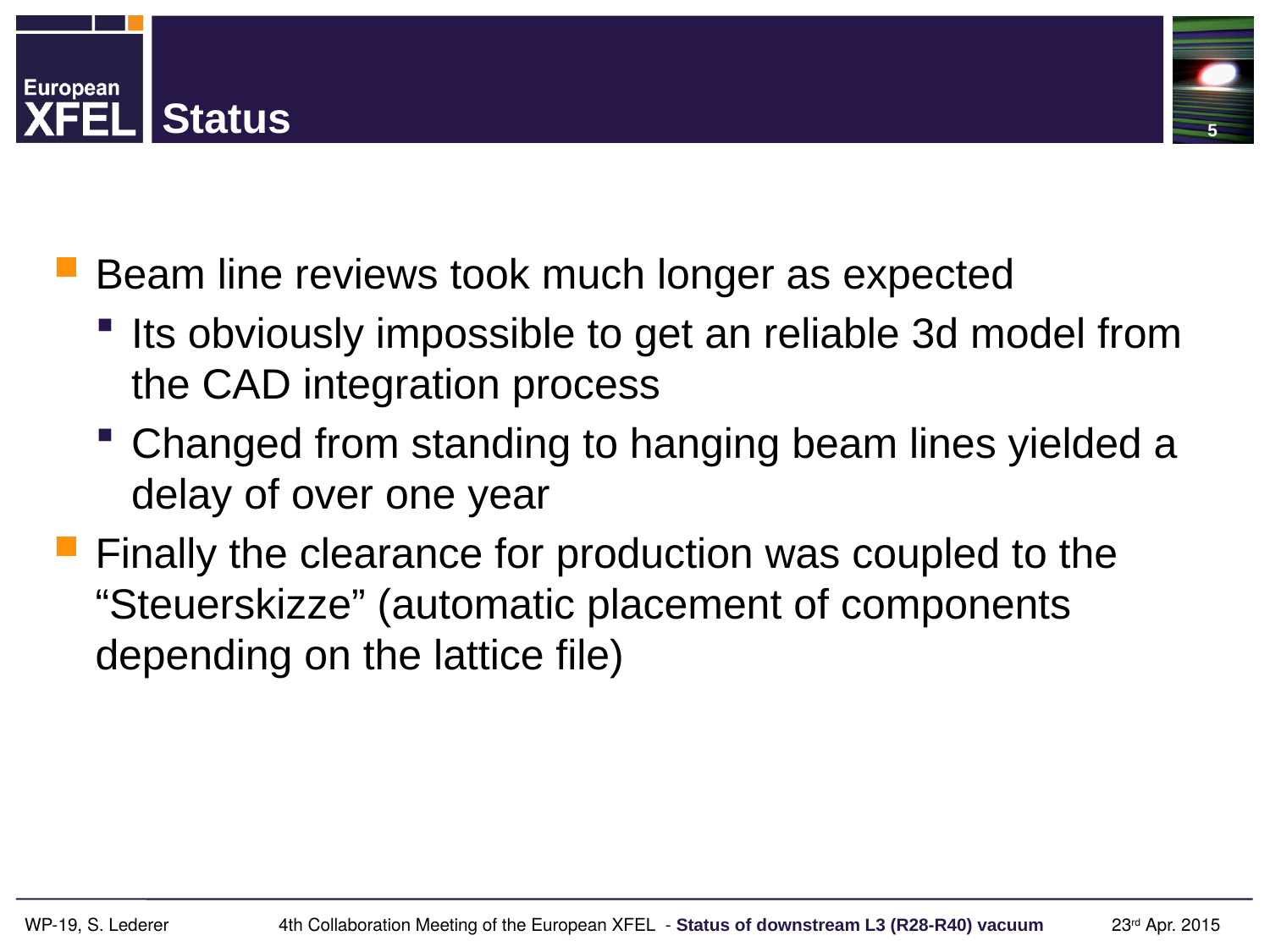

5
# Status

Beam line reviews took much longer as expected
Its obviously impossible to get an reliable 3d model from the CAD integration process
Changed from standing to hanging beam lines yielded a delay of over one year
Finally the clearance for production was coupled to the “Steuerskizze” (automatic placement of components depending on the lattice file)